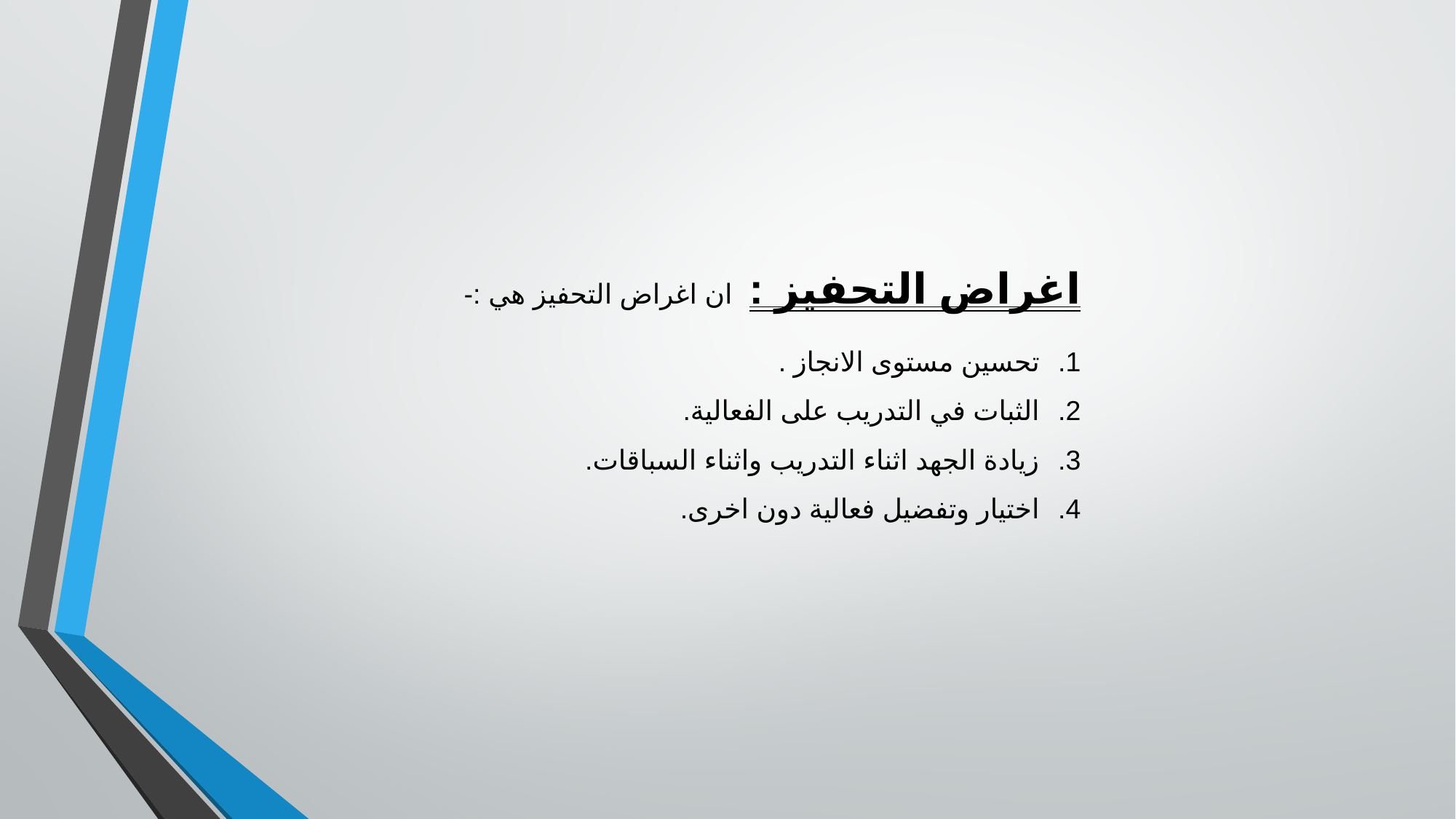

اغراض التحفيز :  ان اغراض التحفيز هي :-
تحسين مستوى الانجاز .
الثبات في التدريب على الفعالية.
زيادة الجهد اثناء التدريب واثناء السباقات.
اختيار وتفضيل فعالية دون اخرى.